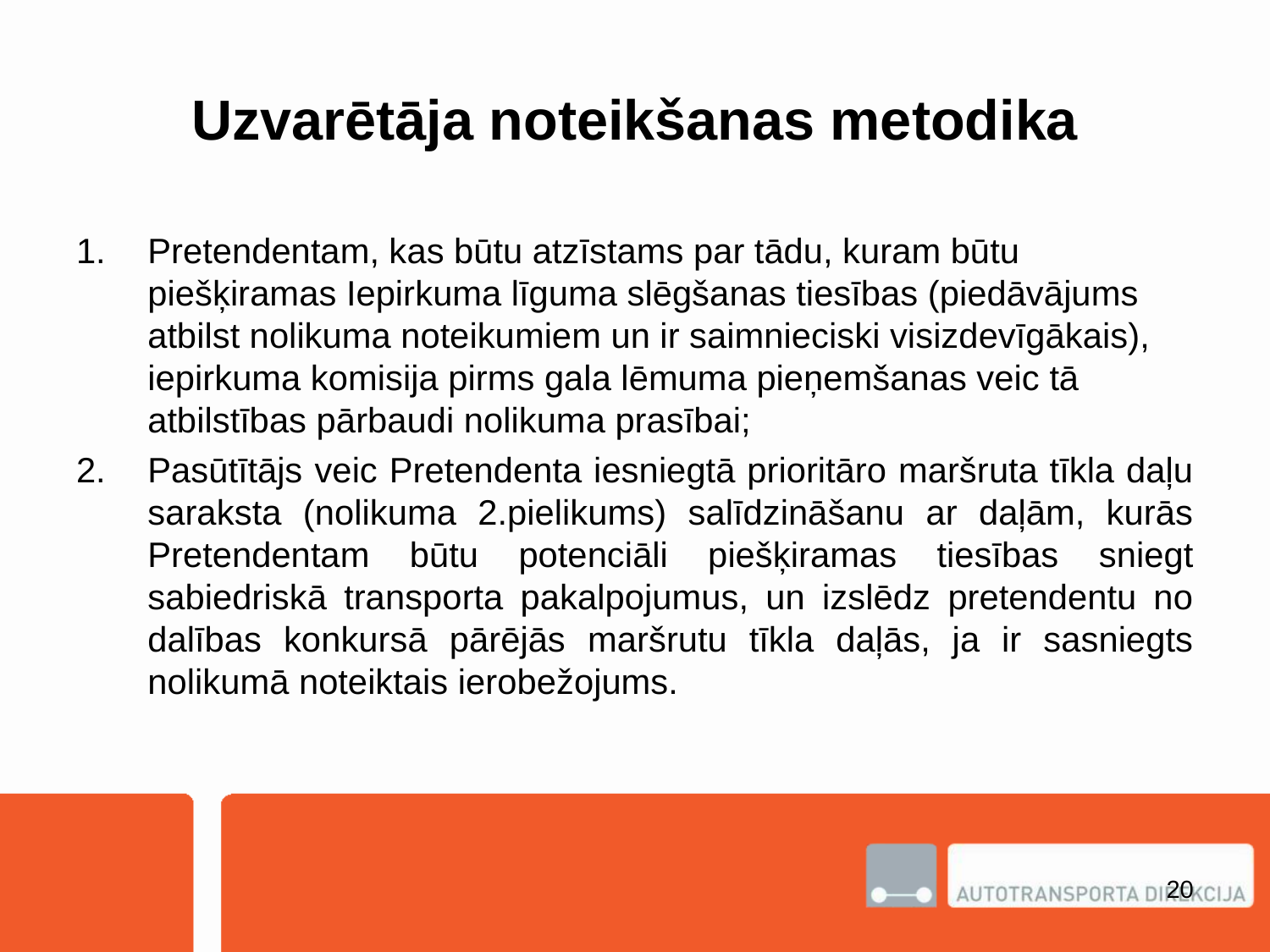

# Uzvarētāja noteikšanas metodika
Pretendentam, kas būtu atzīstams par tādu, kuram būtu piešķiramas Iepirkuma līguma slēgšanas tiesības (piedāvājums atbilst nolikuma noteikumiem un ir saimnieciski visizdevīgākais), iepirkuma komisija pirms gala lēmuma pieņemšanas veic tā atbilstības pārbaudi nolikuma prasībai;
Pasūtītājs veic Pretendenta iesniegtā prioritāro maršruta tīkla daļu saraksta (nolikuma 2.pielikums) salīdzināšanu ar daļām, kurās Pretendentam būtu potenciāli piešķiramas tiesības sniegt sabiedriskā transporta pakalpojumus, un izslēdz pretendentu no dalības konkursā pārējās maršrutu tīkla daļās, ja ir sasniegts nolikumā noteiktais ierobežojums.

20